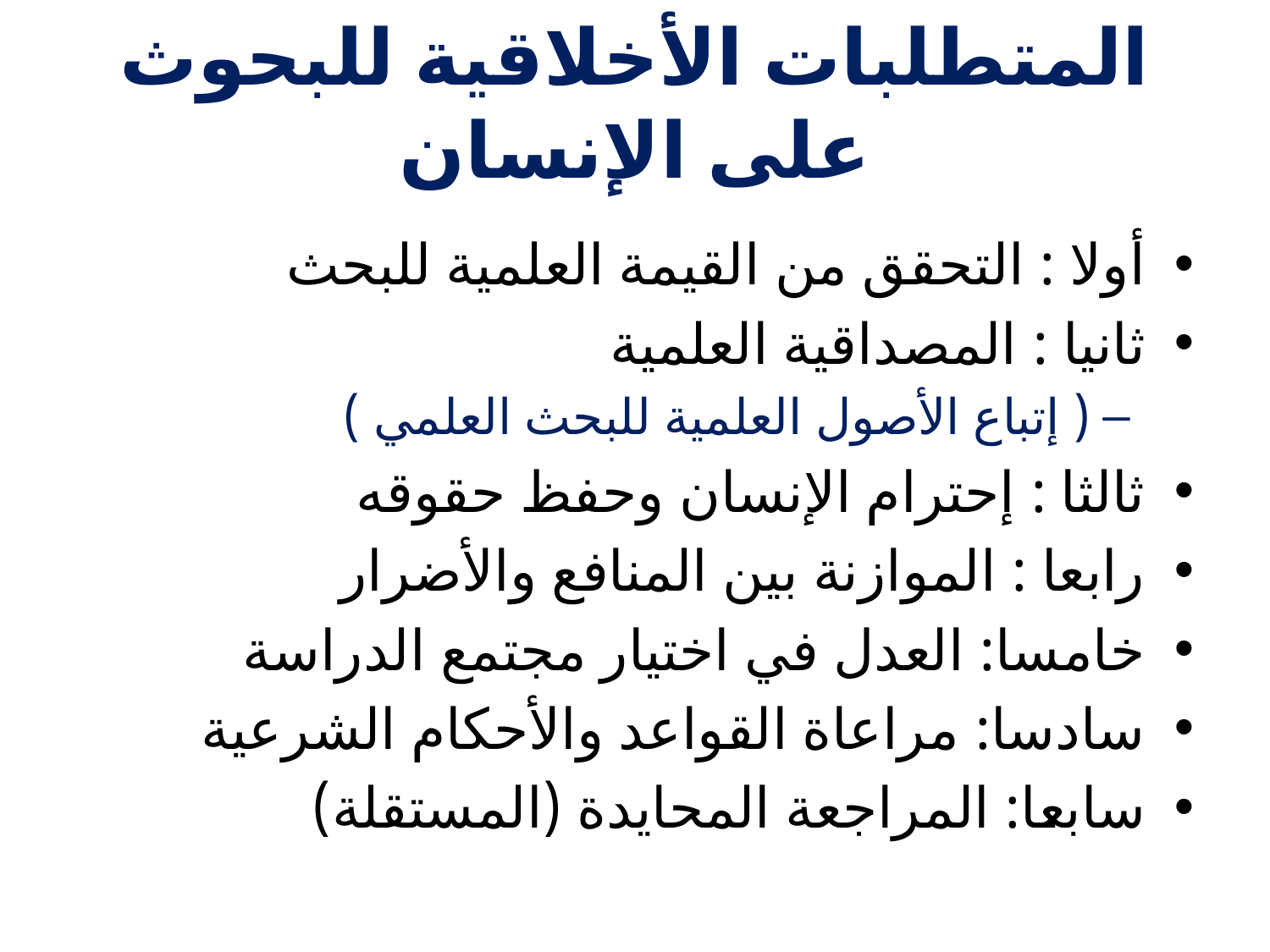

# المتطلبات الأخلاقية للبحوث على الإنسان
أولا : التحقق من القيمة العلمية للبحث
ثانيا : المصداقية العلمية
( إتباع الأصول العلمية للبحث العلمي )
ثالثا : إحترام الإنسان وحفظ حقوقه
رابعا : الموازنة بين المنافع والأضرار
خامسا: العدل في اختيار مجتمع الدراسة
سادسا: مراعاة القواعد والأحكام الشرعية
سابعا: المراجعة المحايدة (المستقلة)